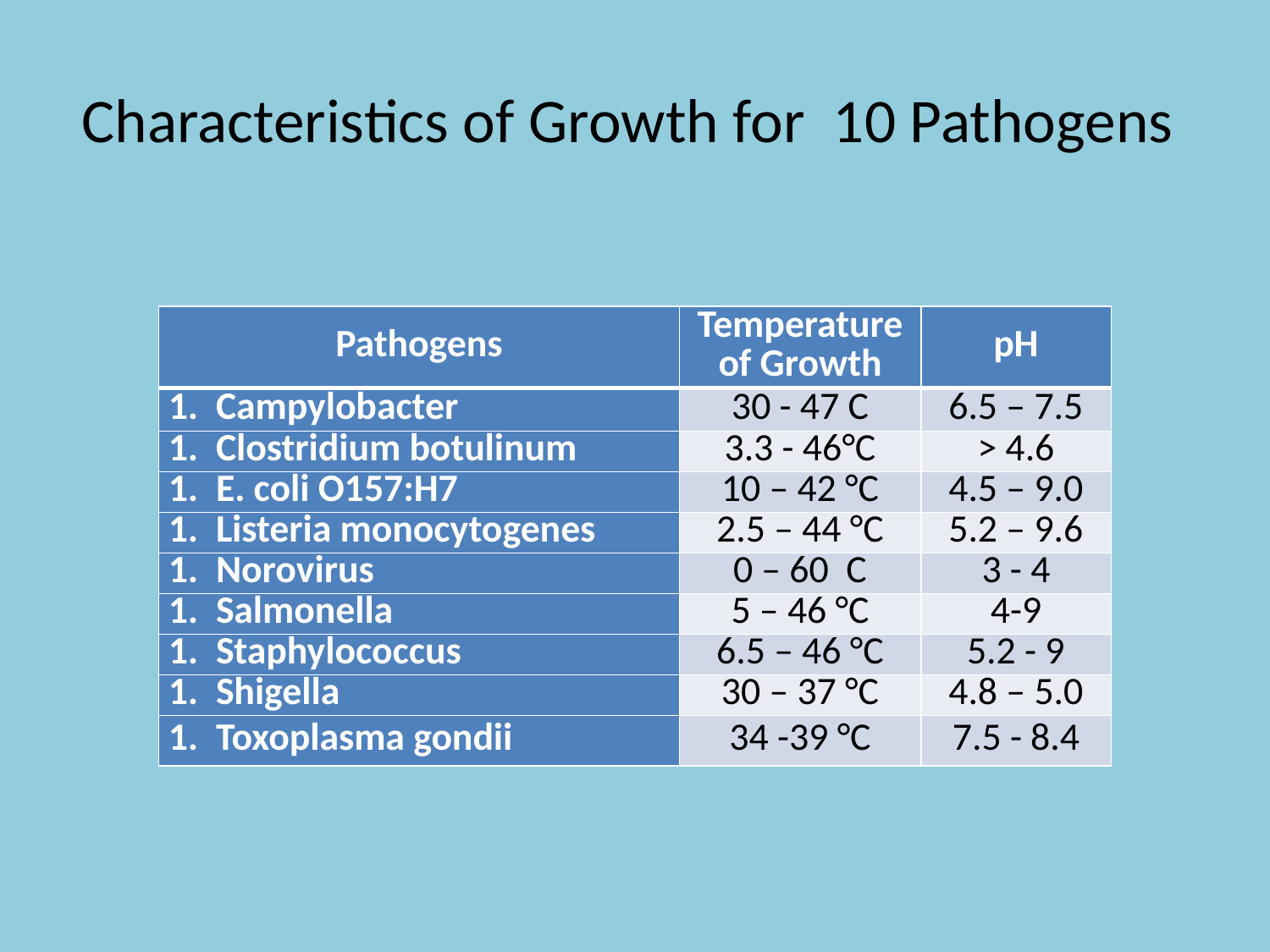

# Characteristics of Growth for  10 Pathogens
| Pathogens | Temperature of Growth | pH |
| --- | --- | --- |
| Campylobacter | 30 - 47 C | 6.5 – 7.5 |
| Clostridium botulinum | 3.3 - 46°C | > 4.6 |
| E. coli O157:H7 | 10 – 42 °C | 4.5 – 9.0 |
| Listeria monocytogenes | 2.5 – 44 °C | 5.2 – 9.6 |
| Norovirus | 0 – 60  C | 3 - 4 |
| Salmonella | 5 – 46 °C | 4-9 |
| Staphylococcus | 6.5 – 46 °C | 5.2 - 9 |
| Shigella | 30 – 37 °C | 4.8 – 5.0 |
| Toxoplasma gondii | 34 -39 °C | 7.5 - 8.4 |